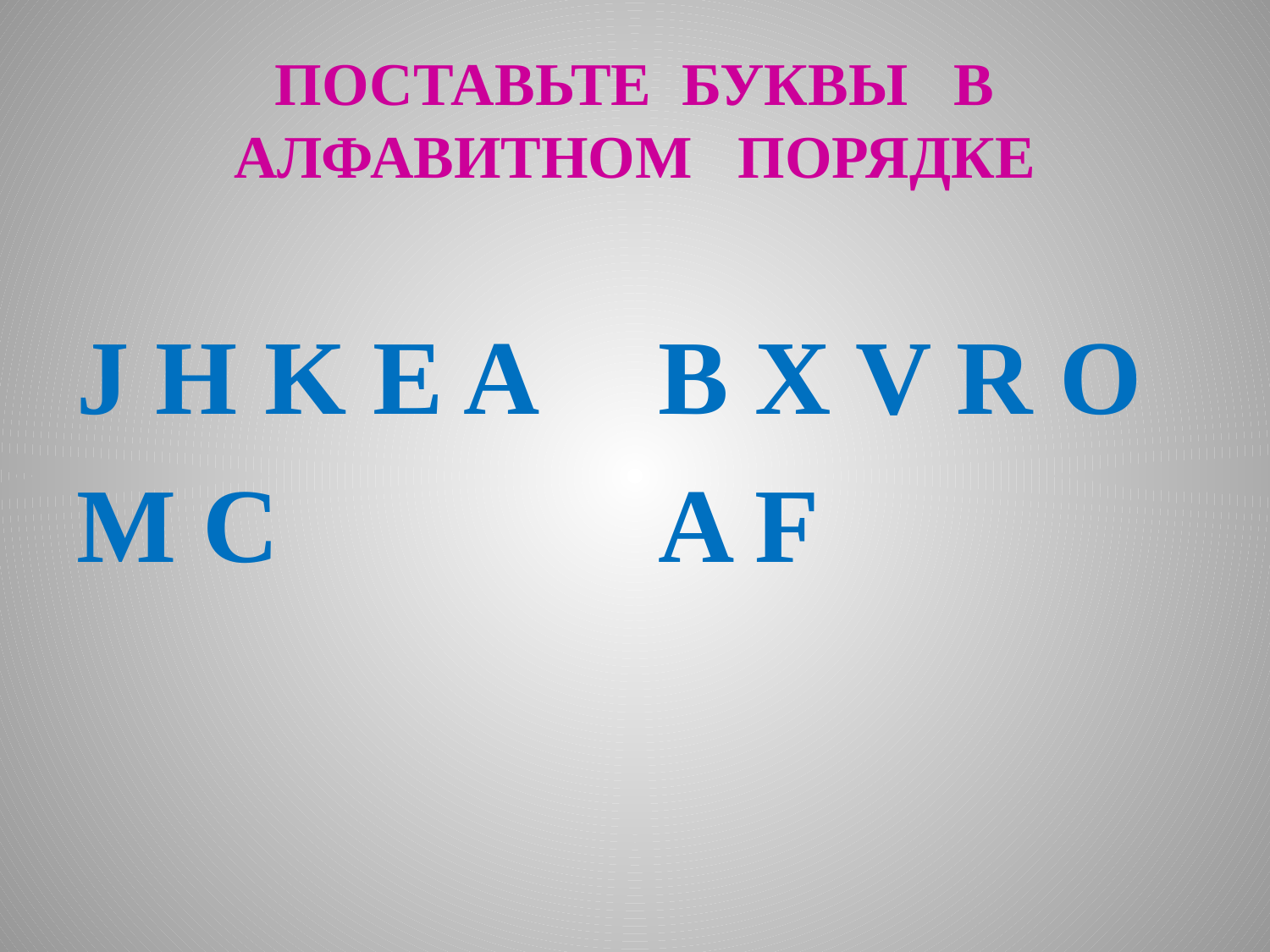

# ПОСТАВЬТЕ  БУКВЫ   В АЛФАВИТНОМ   ПОРЯДКЕ

J H K E A
M C
B X V R O
A F